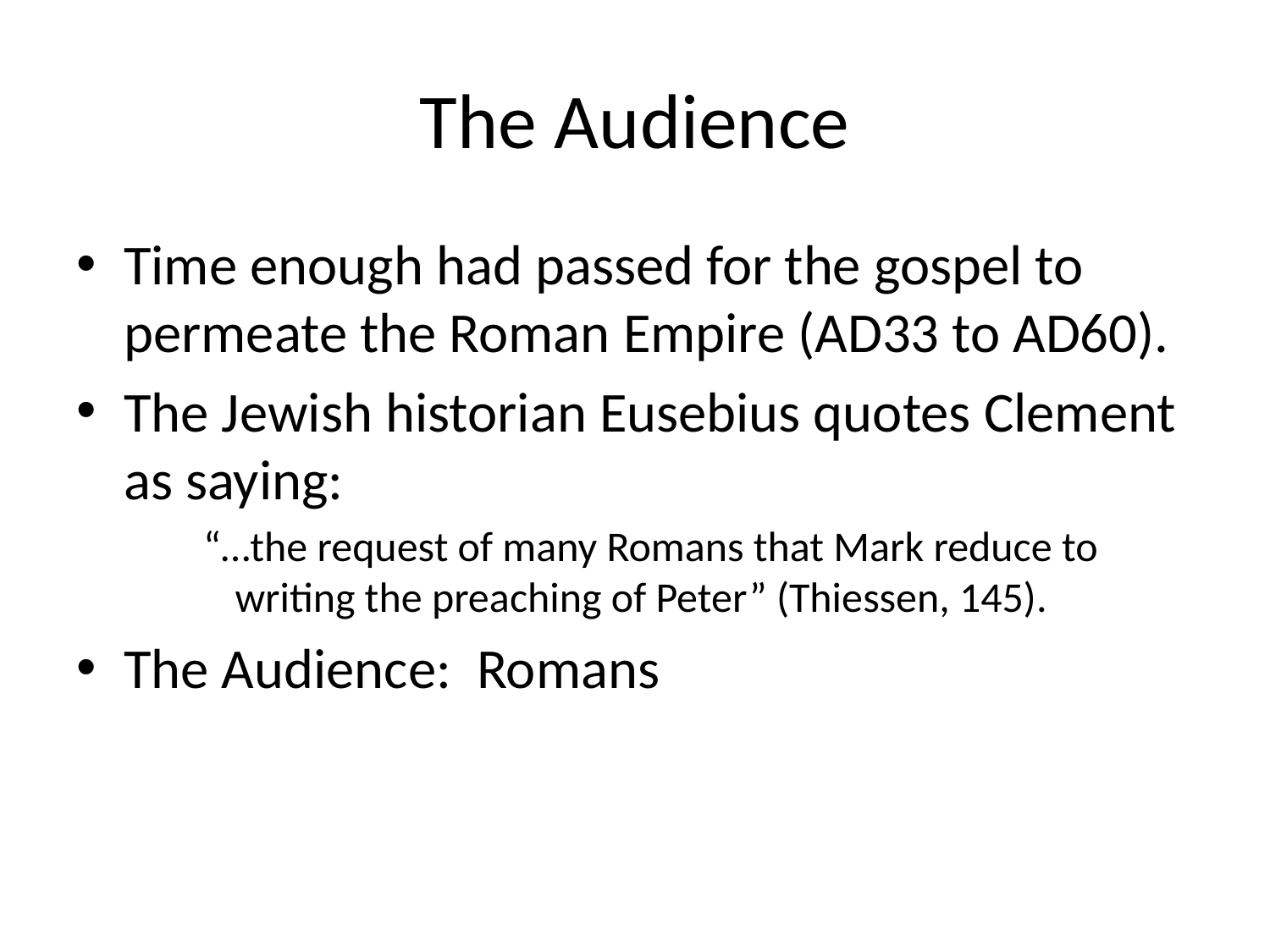

# The Audience
Time enough had passed for the gospel to permeate the Roman Empire (AD33 to AD60).
The Jewish historian Eusebius quotes Clement as saying:
“…the request of many Romans that Mark reduce to writing the preaching of Peter” (Thiessen, 145).
The Audience:  Romans